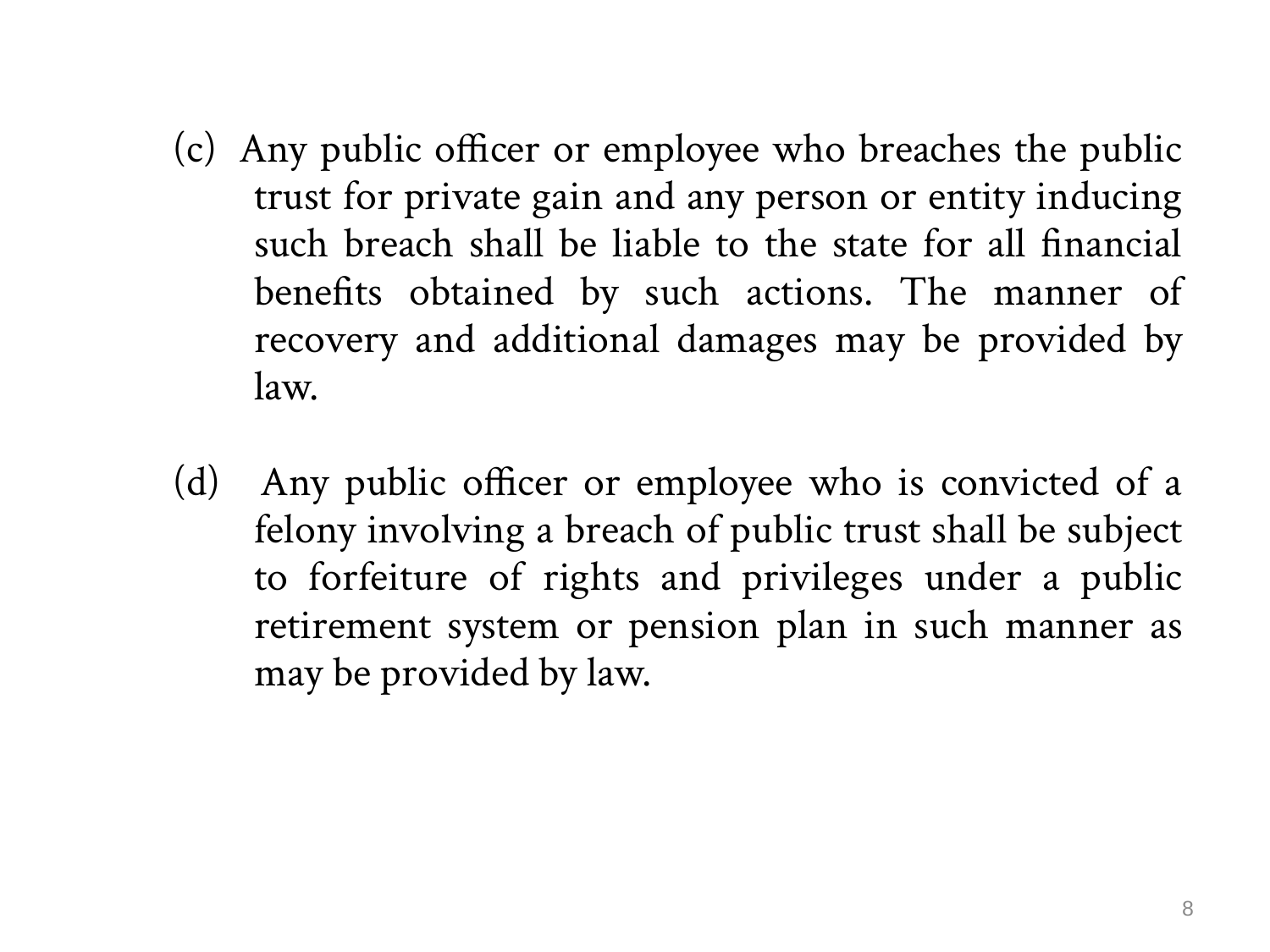

(c)  Any public officer or employee who breaches the public trust for private gain and any person or entity inducing such breach shall be liable to the state for all financial benefits obtained by such actions. The manner of recovery and additional damages may be provided by law.

(d)  	Any public officer or employee who is convicted of a felony involving a breach of public trust shall be subject to forfeiture of rights and privileges under a public retirement system or pension plan in such manner as may be provided by law.
8